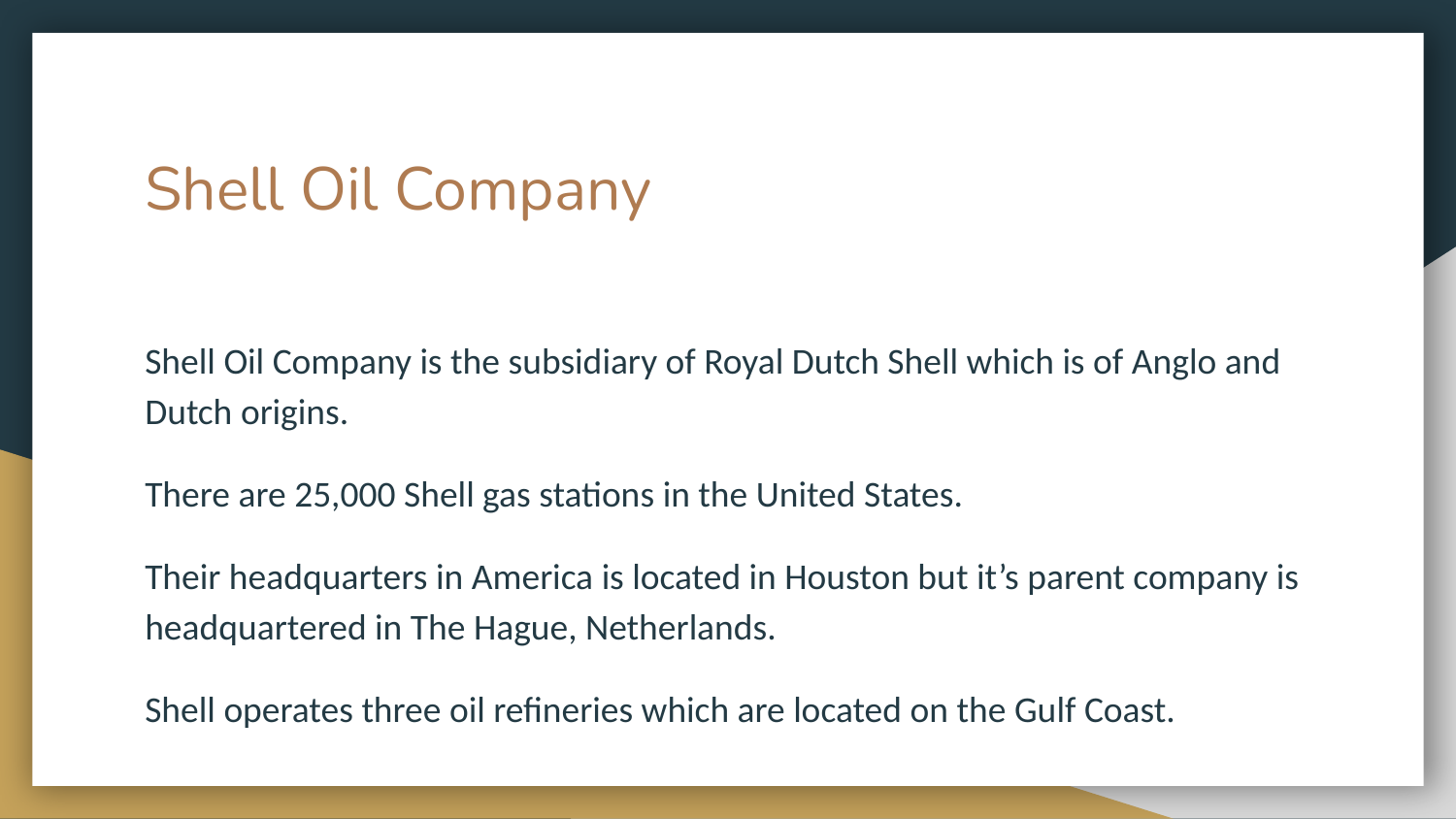

# Shell Oil Company
Shell Oil Company is the subsidiary of Royal Dutch Shell which is of Anglo and Dutch origins.
There are 25,000 Shell gas stations in the United States.
Their headquarters in America is located in Houston but it’s parent company is headquartered in The Hague, Netherlands.
Shell operates three oil refineries which are located on the Gulf Coast.